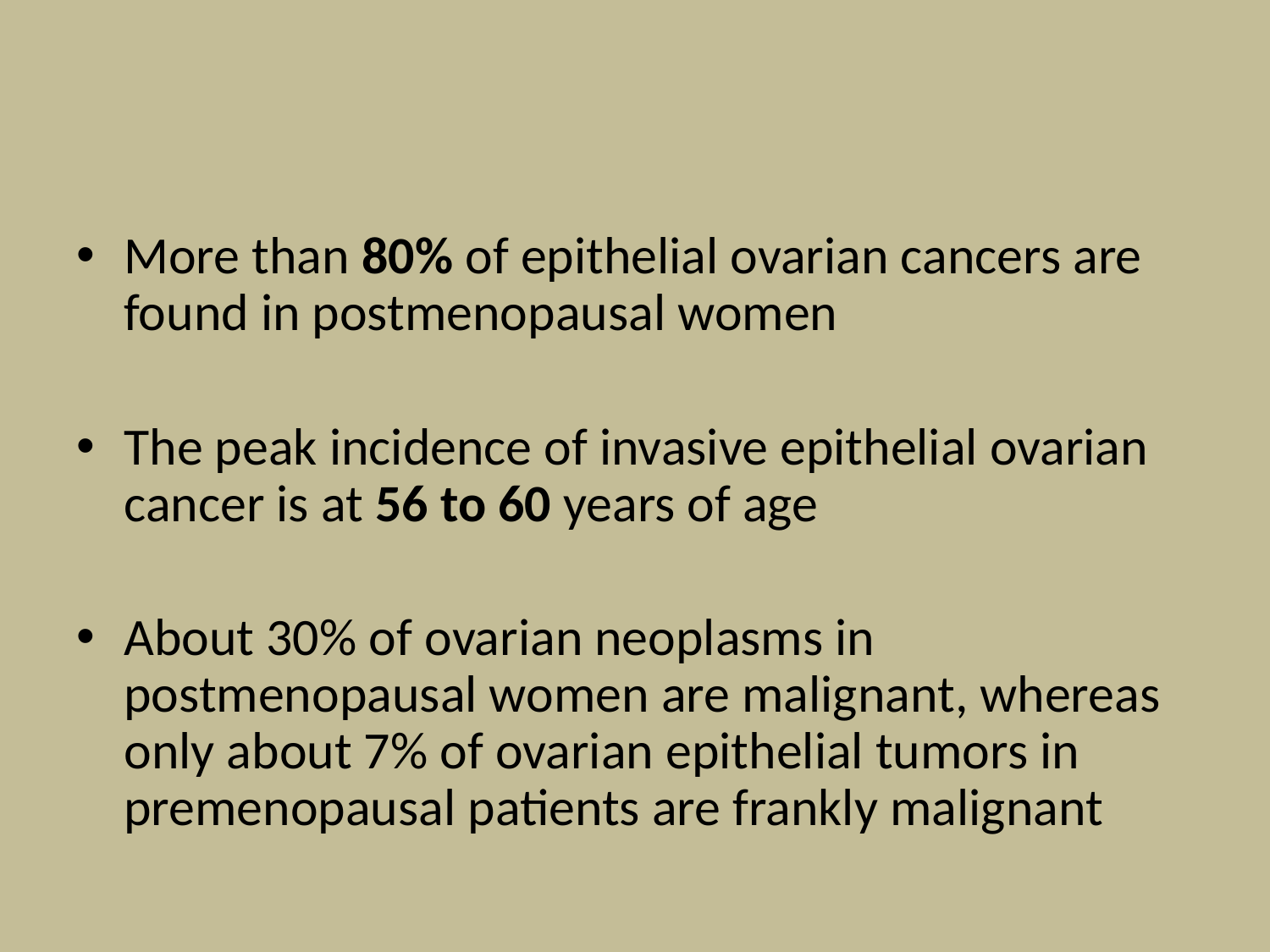

#
More than 80% of epithelial ovarian cancers are found in postmenopausal women

The peak incidence of invasive epithelial ovarian cancer is at 56 to 60 years of age

About 30% of ovarian neoplasms in postmenopausal women are malignant, whereas only about 7% of ovarian epithelial tumors in premenopausal patients are frankly malignant